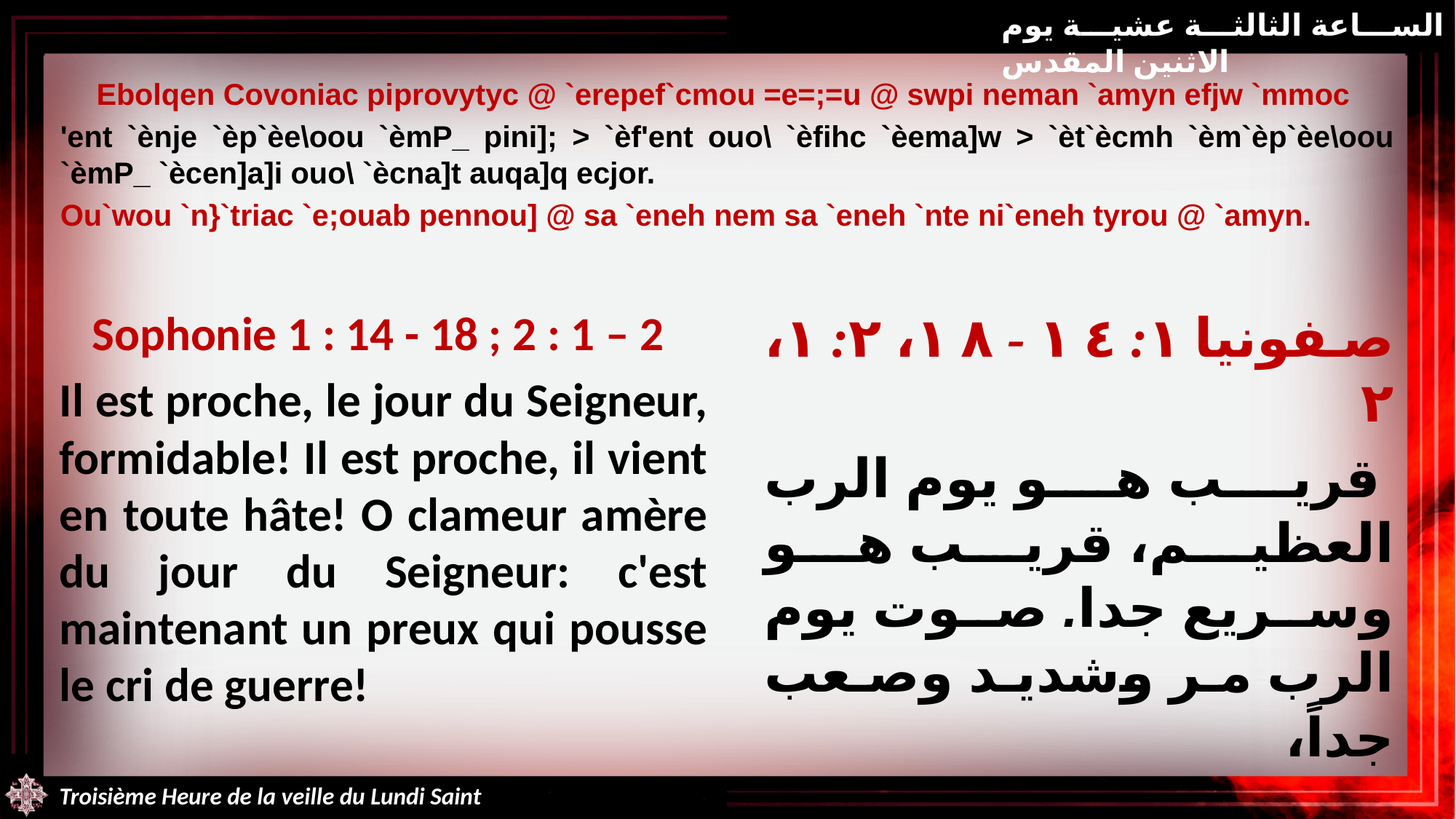

الساعة الثالثة عشية يوم الاثنين المقدس
Ebolqen Covoniac piprovytyc @ `erepef`cmou =e=;=u @ swpi neman `amyn efjw `mmoc
'ent `ènje `èp`èe\oou `èmP_ pini]; > `èf'ent ouo\ `èfihc `èema]w > `èt`ècmh `èm`èp`èe\oou `èmP_ `ècen]a]i ouo\ `ècna]t auqa]q ecjor.
Ou`wou `n}`triac `e;ouab pennou] @ sa `eneh nem sa `eneh `nte ni`eneh tyrou @ `amyn.

Sophonie 1 : 14 - 18 ; 2 : 1 – 2
Il est proche, le jour du Seigneur, formidable! Il est proche, il vient en toute hâte! O clameur amère du jour du Seigneur: c'est maintenant un preux qui pousse le cri de guerre!
صفونيا ١: ١٤ - ١٨، ٢: ١، ٢
 قريب هو يوم الرب العظيم، قريب هو وسريع جدا. صوت يوم الرب مر وشديد وصعب جداً،
Troisième Heure de la veille du Lundi Saint